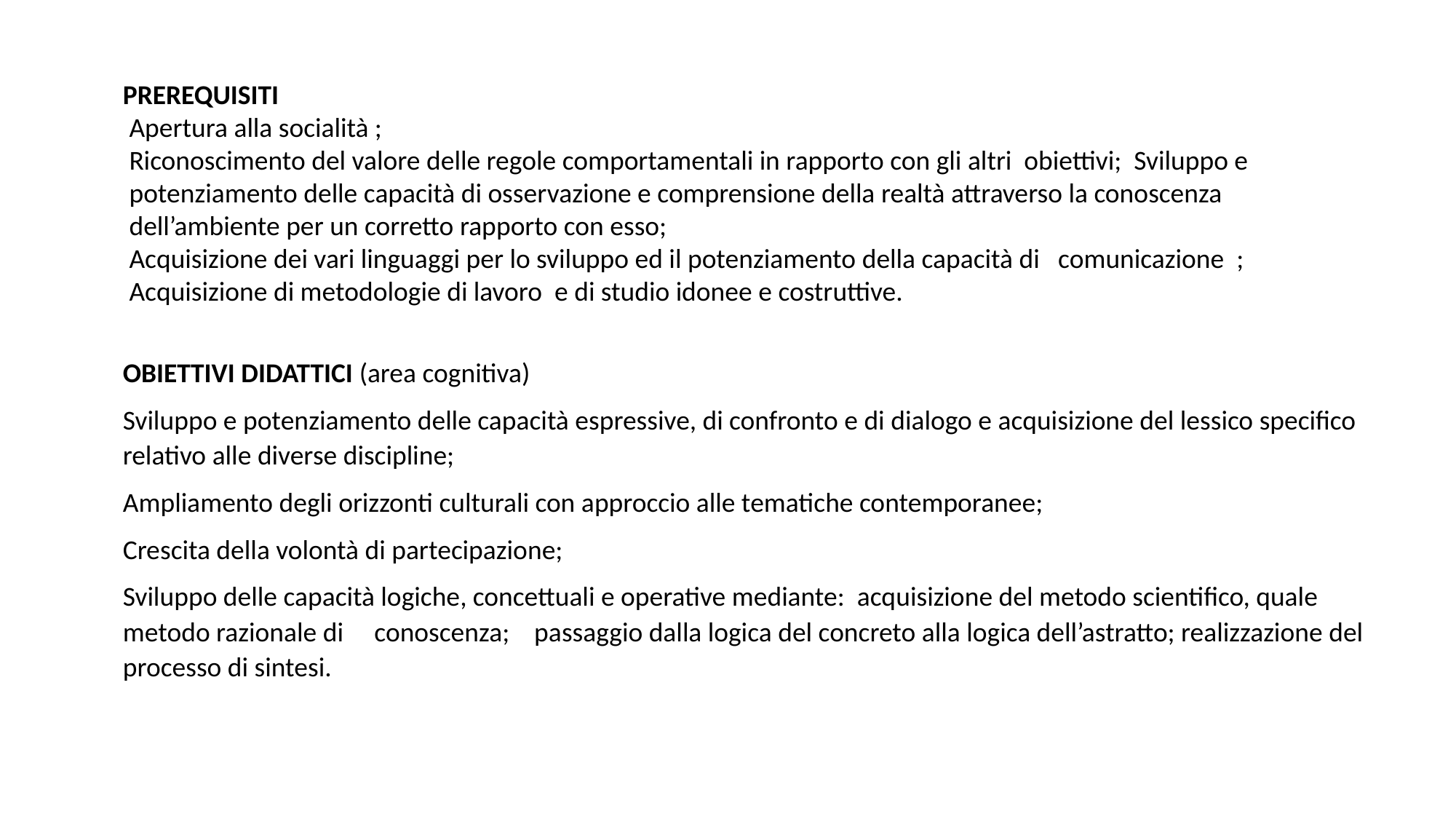

PREREQUISITI
 Apertura alla socialità ;
 Riconoscimento del valore delle regole comportamentali in rapporto con gli altri  obiettivi;  Sviluppo e
 potenziamento delle capacità di osservazione e comprensione della realtà attraverso la conoscenza
 dell’ambiente per un corretto rapporto con esso;
 Acquisizione dei vari linguaggi per lo sviluppo ed il potenziamento della capacità di   comunicazione  ;
 Acquisizione di metodologie di lavoro  e di studio idonee e costruttive.
OBIETTIVI DIDATTICI (area cognitiva)
Sviluppo e potenziamento delle capacità espressive, di confronto e di dialogo e acquisizione del lessico specifico relativo alle diverse discipline;
Ampliamento degli orizzonti culturali con approccio alle tematiche contemporanee;
Crescita della volontà di partecipazione;
Sviluppo delle capacità logiche, concettuali e operative mediante:  acquisizione del metodo scientifico, quale metodo razionale di     conoscenza;    passaggio dalla logica del concreto alla logica dell’astratto; realizzazione del processo di sintesi.